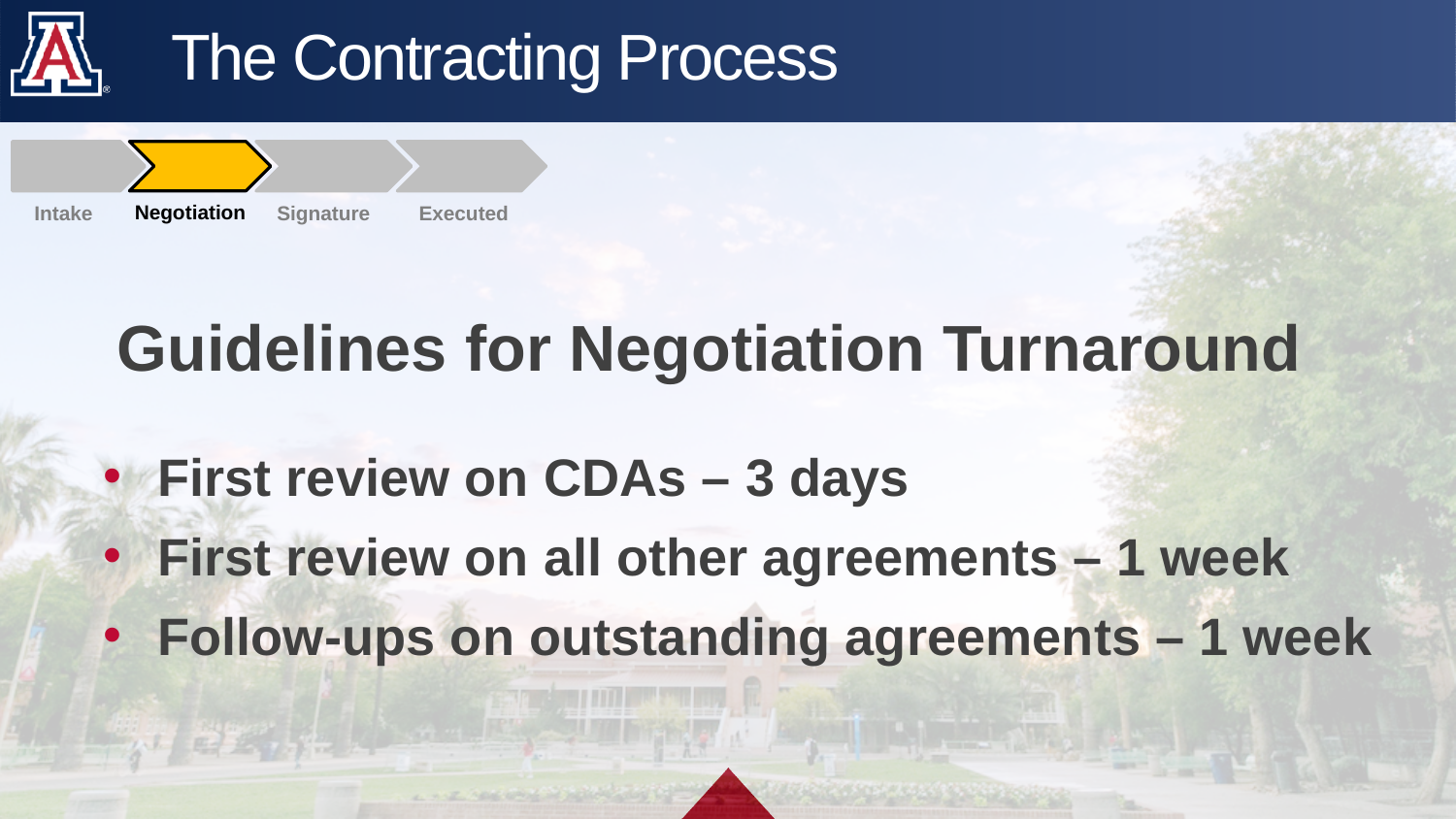

# The Contracting Process

Negotiation
Intake
Signature
Executed
Guidelines for Negotiation Turnaround
First review on CDAs – 3 days
First review on all other agreements – 1 week
Follow-ups on outstanding agreements – 1 week